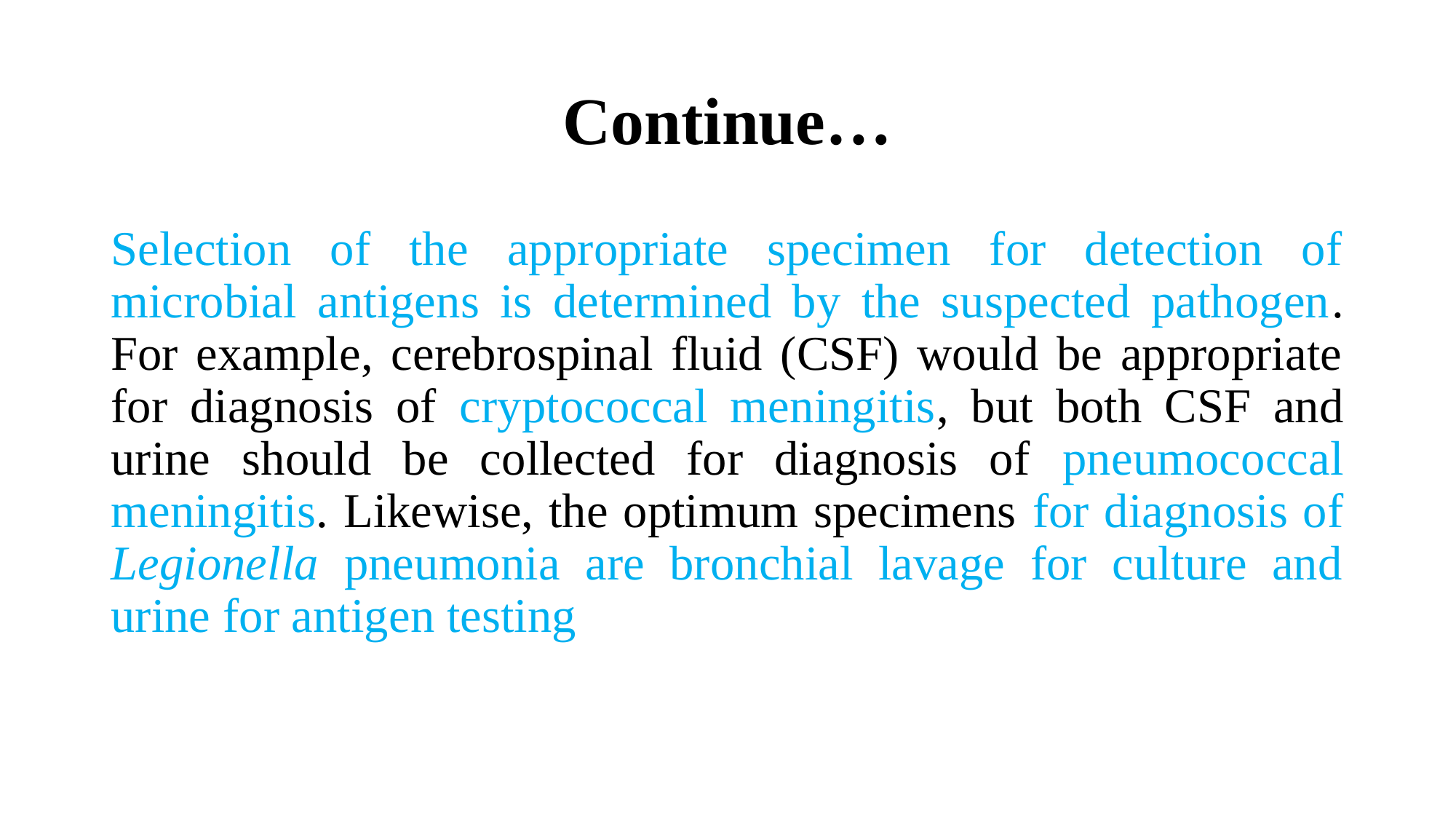

# Continue…
Selection of the appropriate specimen for detection of microbial antigens is determined by the suspected pathogen. For example, cerebrospinal fluid (CSF) would be appropriate for diagnosis of cryptococcal meningitis, but both CSF and urine should be collected for diagnosis of pneumococcal meningitis. Likewise, the optimum specimens for diagnosis of Legionella pneumonia are bronchial lavage for culture and urine for antigen testing